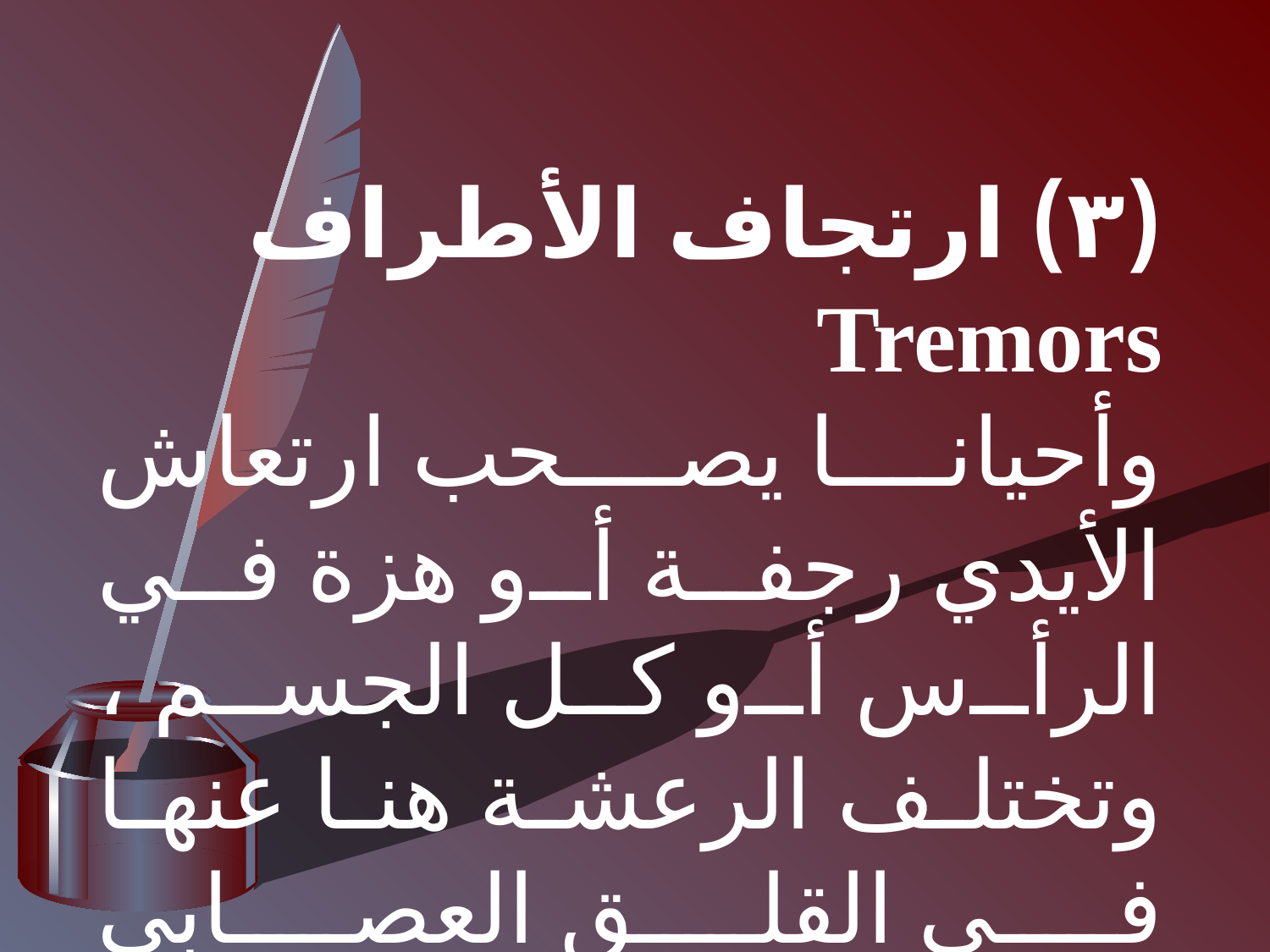

(۳) ارتجاف الأطراف Tremors
وأحيانا يصحب ارتعاش الأيدي رجفة أو هزة في الرأس أو كل الجسم ، وتختلف الرعشة هنا عنها في القلق العصابی والاكتئاب